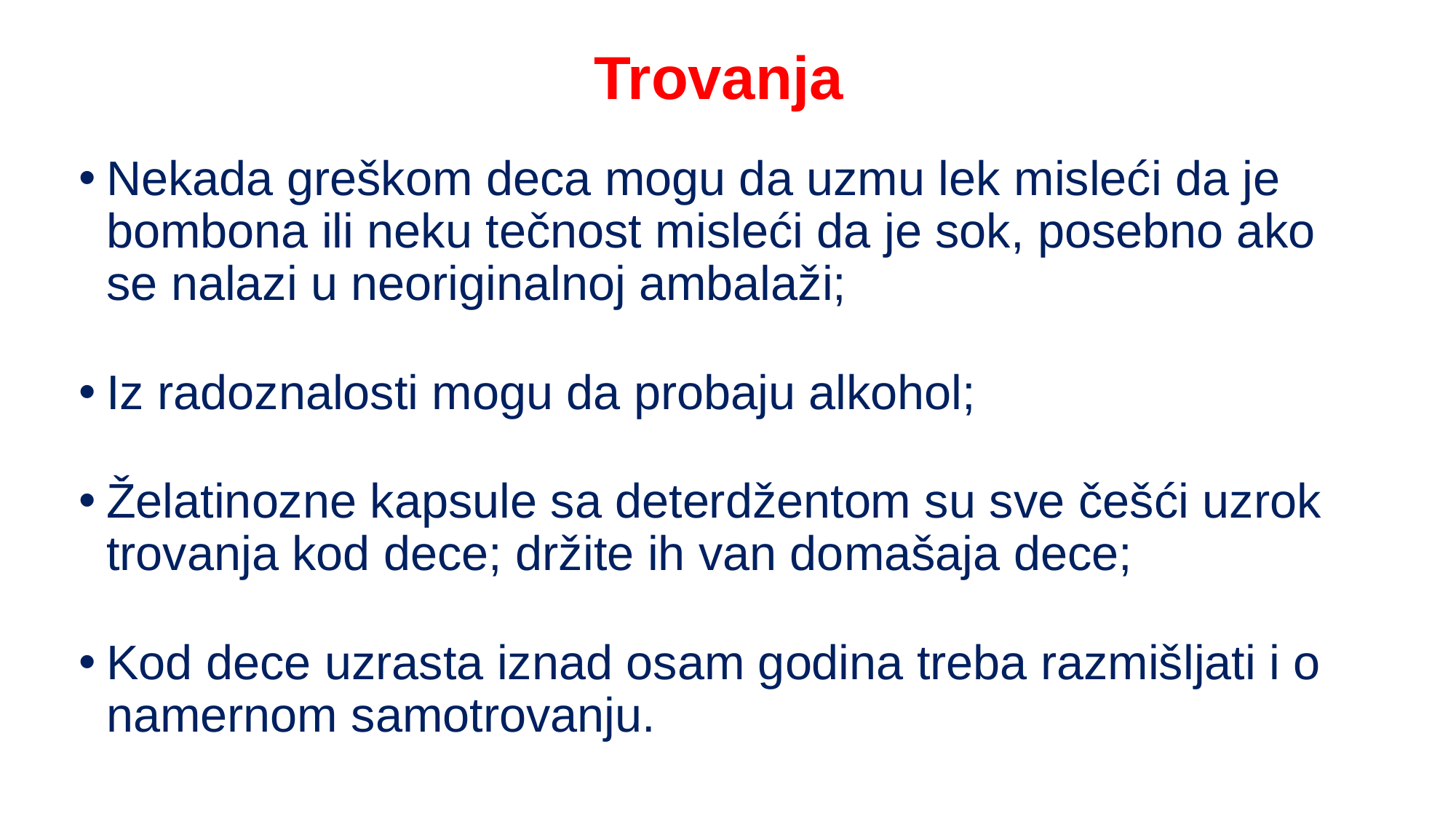

# Trovanja
Nekada greškom deca mogu da uzmu lek misleći da je bombona ili neku tečnost misleći da je sok, posebno ako se nalazi u neoriginalnoj ambalaži;

Iz radoznalosti mogu da probaju alkohol;

Želatinozne kapsule sa deterdžentom su sve češći uzrok trovanja kod dece; držite ih van domašaja dece;

Kod dece uzrasta iznad osam godina treba razmišljati i o namernom samotrovanju.